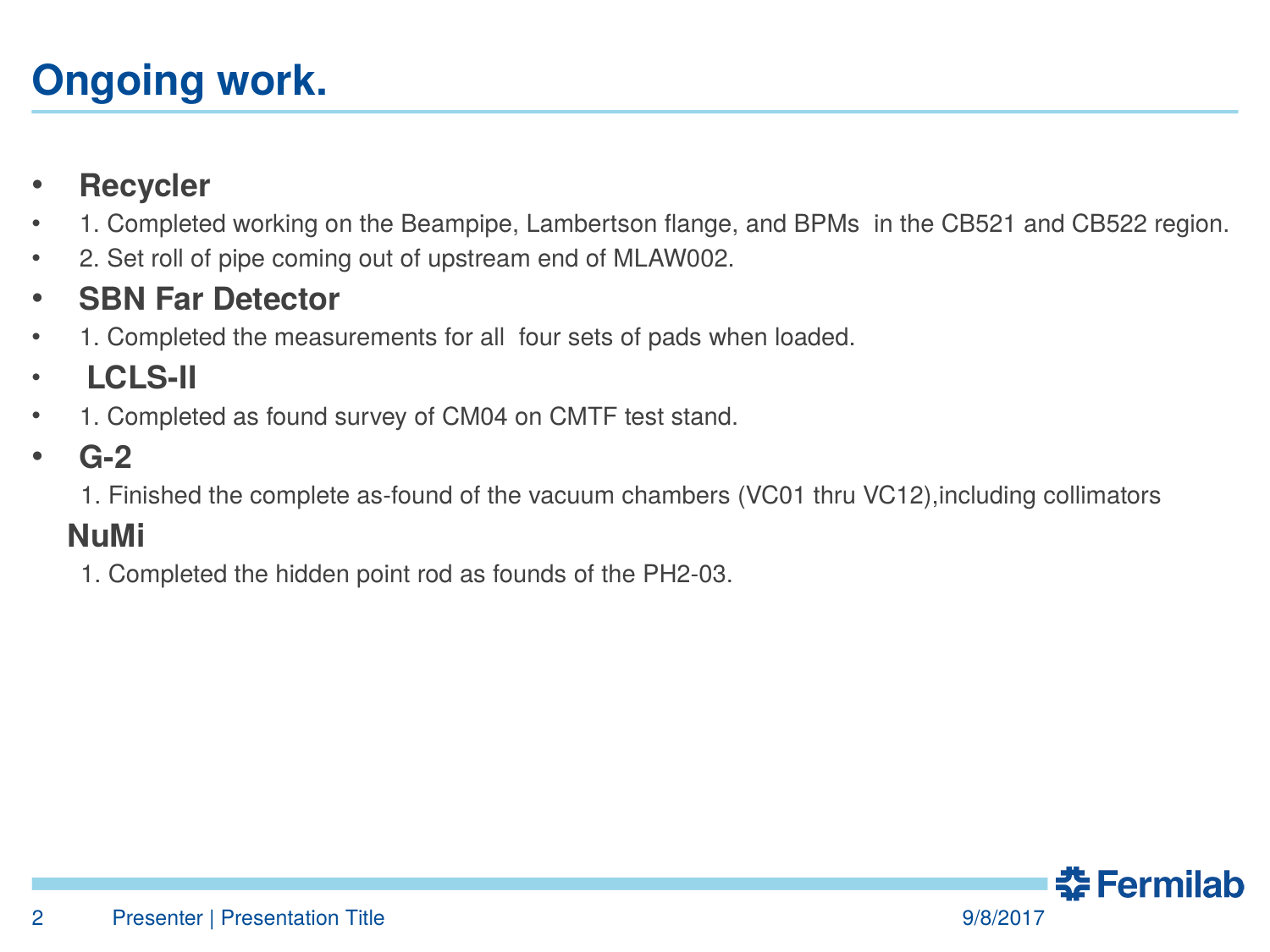

# Ongoing work.

Recycler
1. Completed working on the Beampipe, Lambertson flange, and BPMs  in the CB521 and CB522 region.
2. Set roll of pipe coming out of upstream end of MLAW002.
SBN Far Detector
1. Completed the measurements for all  four sets of pads when loaded.
 LCLS-II
1. Completed as found survey of CM04 on CMTF test stand.
G-2
       1. Finished the complete as-found of the vacuum chambers (VC01 thru VC12),including collimators
    NuMi
       1. Completed the hidden point rod as founds of the PH2-03.
2
Presenter | Presentation Title
9/8/2017